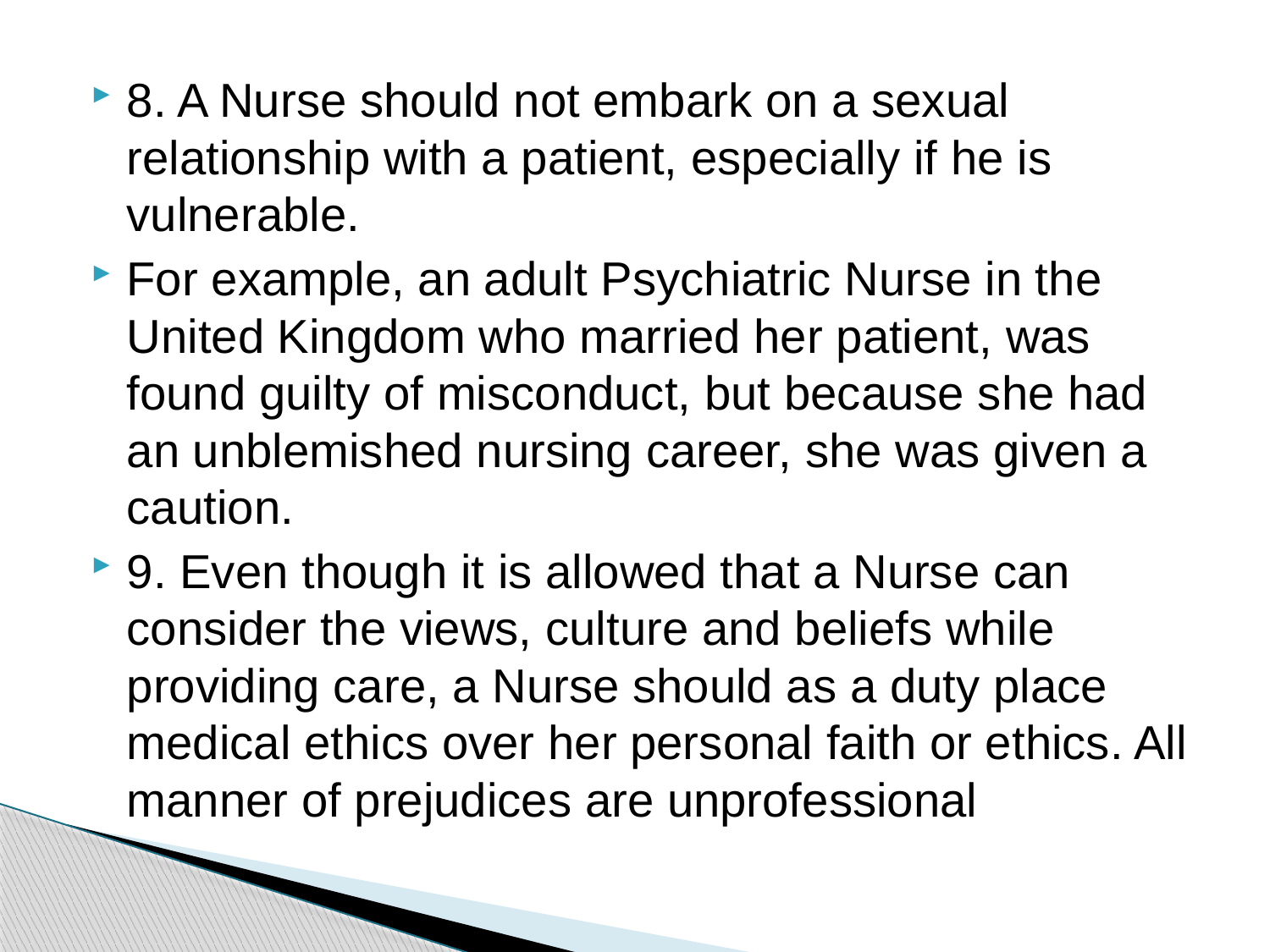

8. A Nurse should not embark on a sexual relationship with a patient, especially if he is vulnerable.
For example, an adult Psychiatric Nurse in the United Kingdom who married her patient, was found guilty of misconduct, but because she had an unblemished nursing career, she was given a caution.
9. Even though it is allowed that a Nurse can consider the views, culture and beliefs while providing care, a Nurse should as a duty place medical ethics over her personal faith or ethics. All manner of prejudices are unprofessional